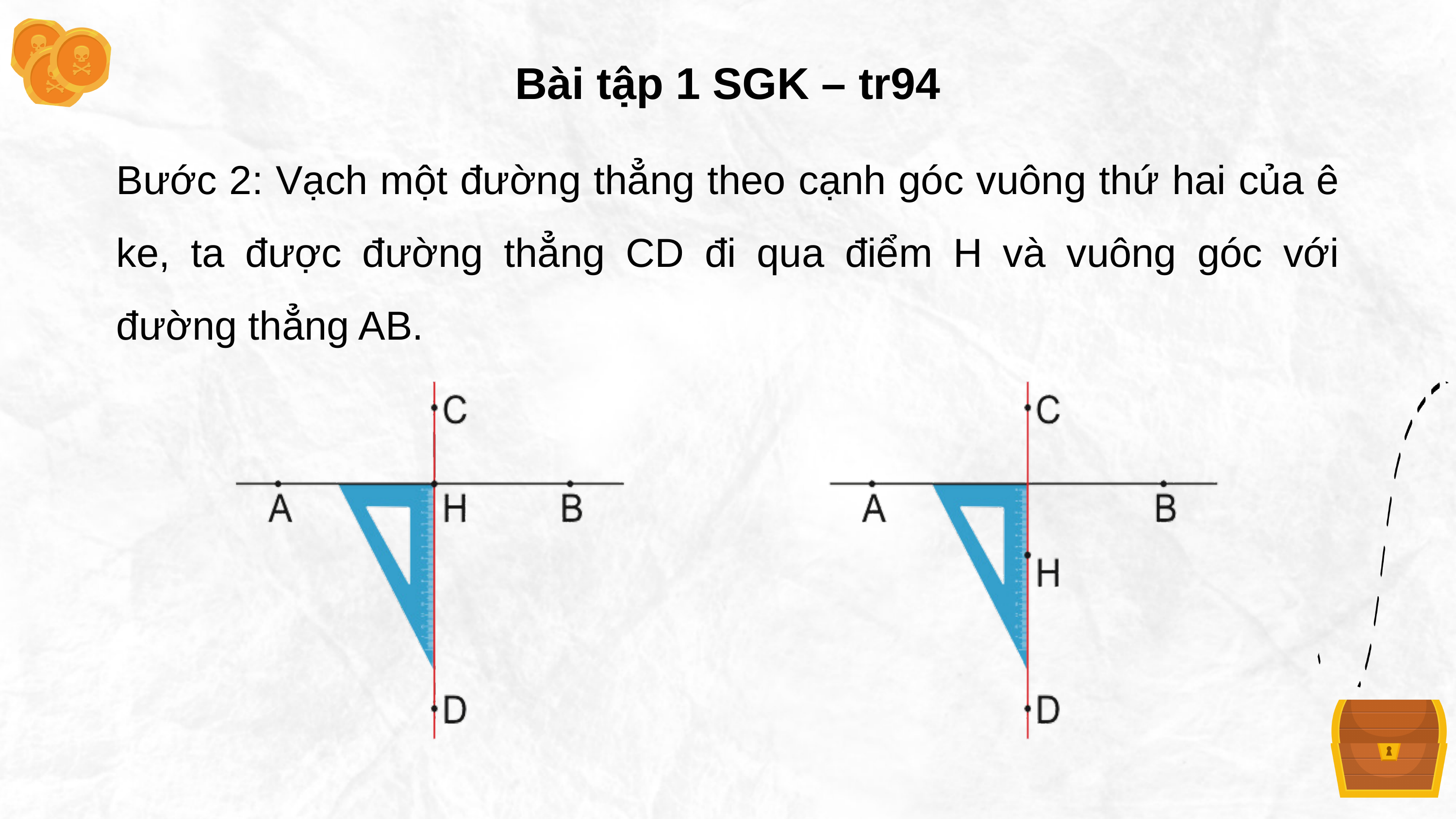

Bài tập 1 SGK – tr94
Bước 2: Vạch một đường thẳng theo cạnh góc vuông thứ hai của ê ke, ta được đường thẳng CD đi qua điểm H và vuông góc với đường thẳng AB.